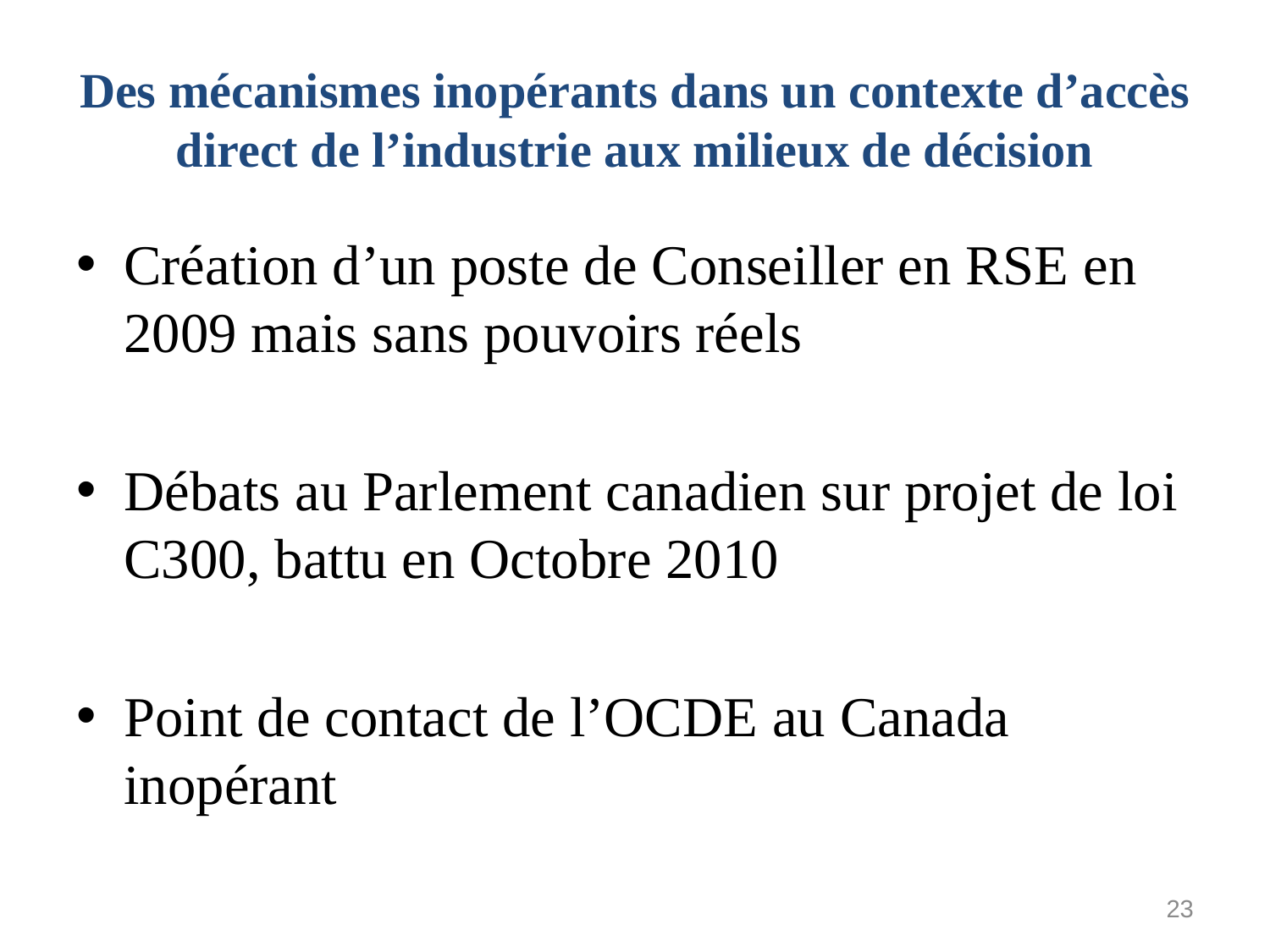

Des mécanismes inopérants dans un contexte d’accès direct de l’industrie aux milieux de décision
Création d’un poste de Conseiller en RSE en 2009 mais sans pouvoirs réels

Débats au Parlement canadien sur projet de loi C300, battu en Octobre 2010

Point de contact de l’OCDE au Canada inopérant

23